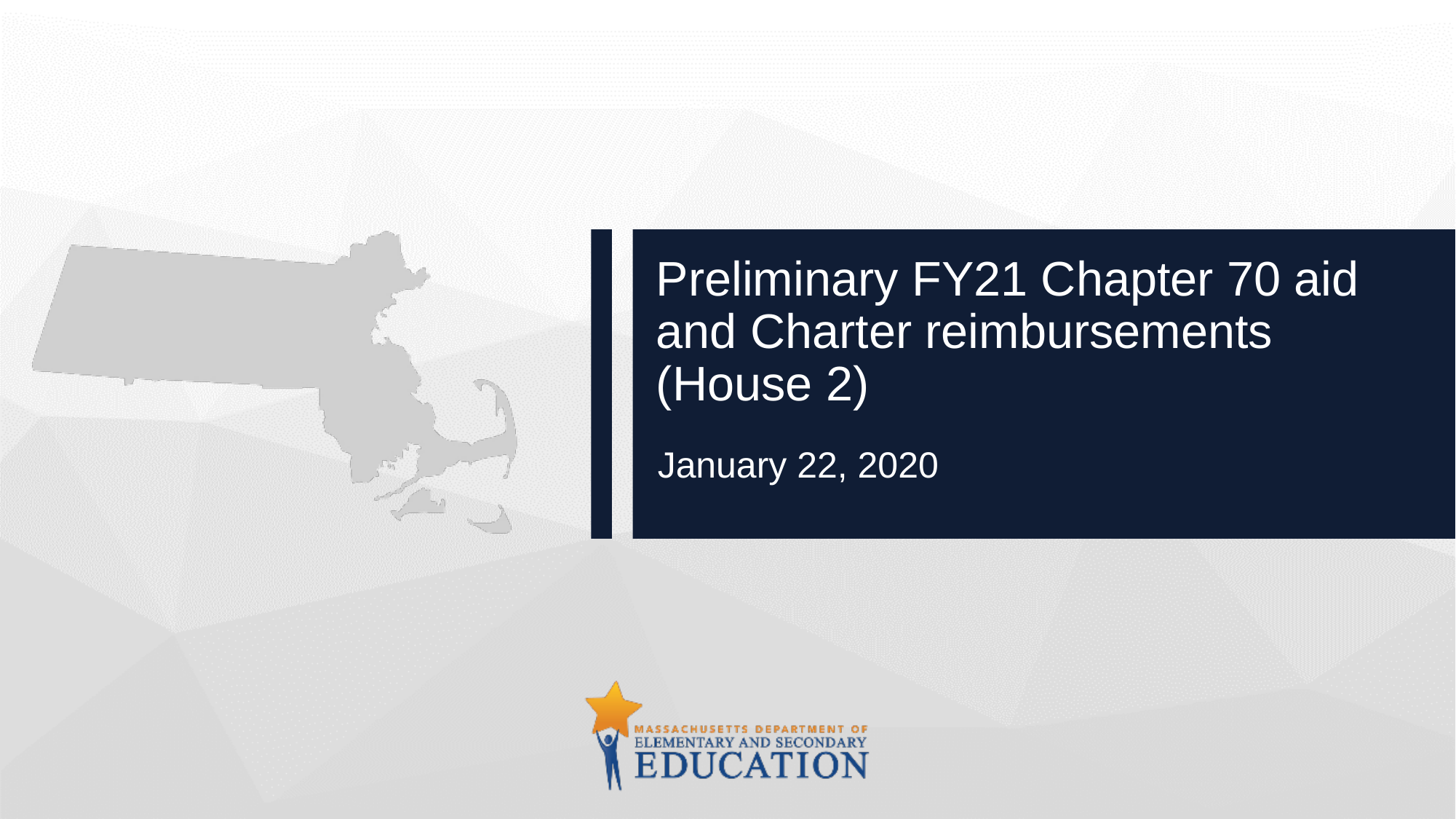

# Preliminary FY21 Chapter 70 aid and Charter reimbursements (House 2)
January 22, 2020